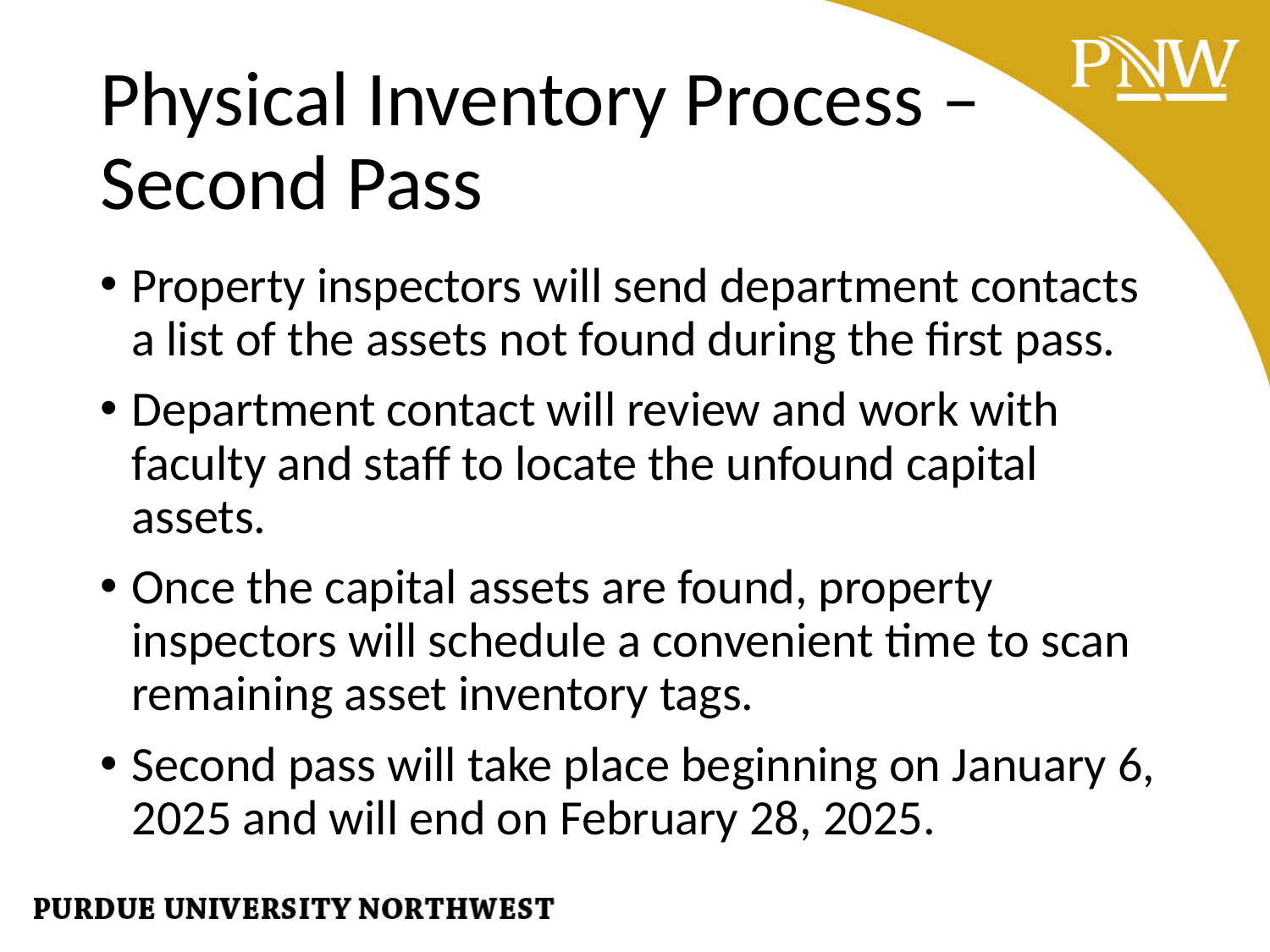

# Physical Inventory Process – Second Pass
Property inspectors will send department contacts a list of the assets not found during the first pass.
Department contact will review and work with faculty and staff to locate the unfound capital assets.
Once the capital assets are found, property inspectors will schedule a convenient time to scan remaining asset inventory tags.
Second pass will take place beginning on January 6, 2025 and will end on February 28, 2025.